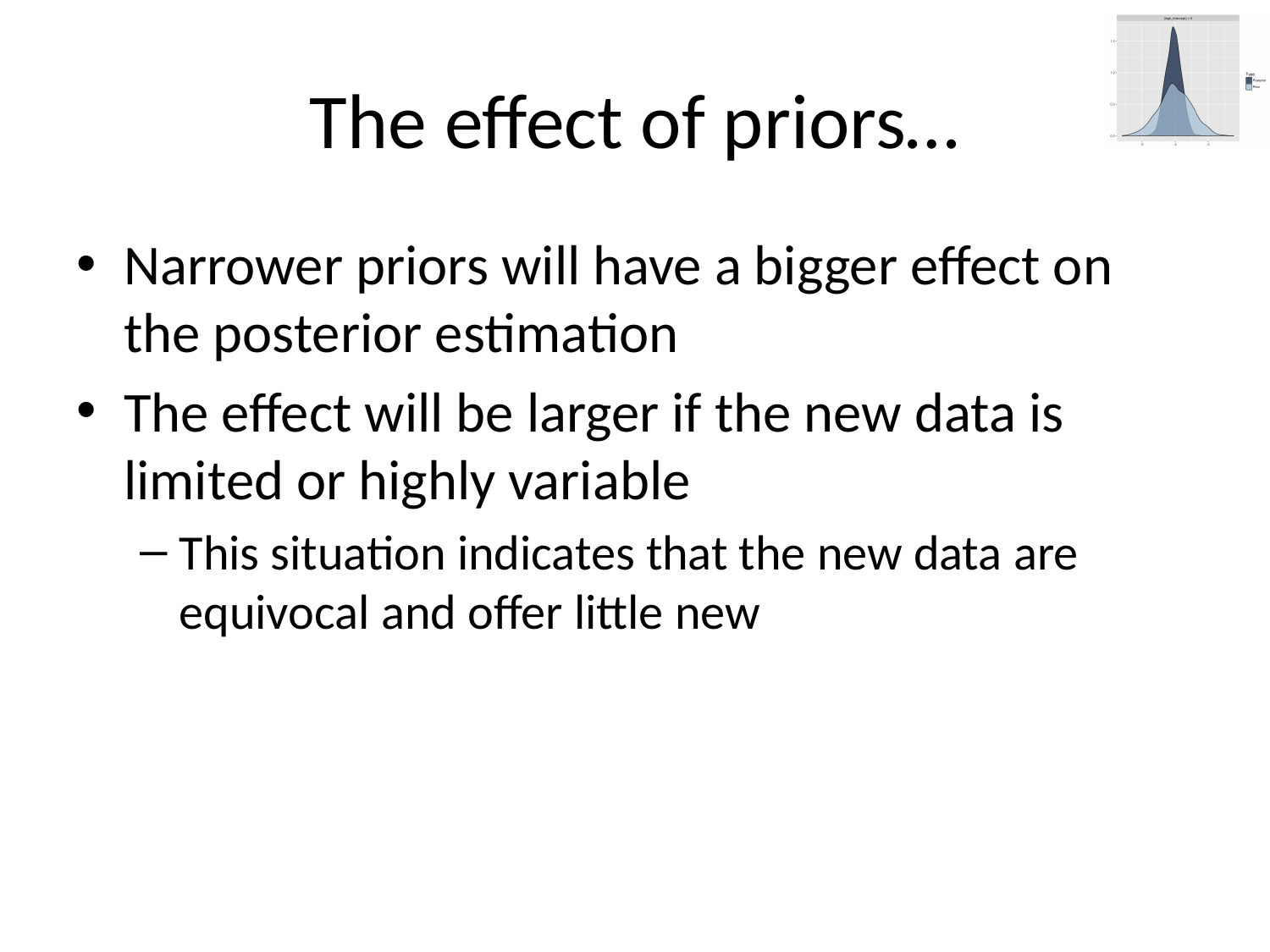

# The effect of priors…
Narrower priors will have a bigger effect on the posterior estimation
The effect will be larger if the new data is limited or highly variable
This situation indicates that the new data are equivocal and offer little new